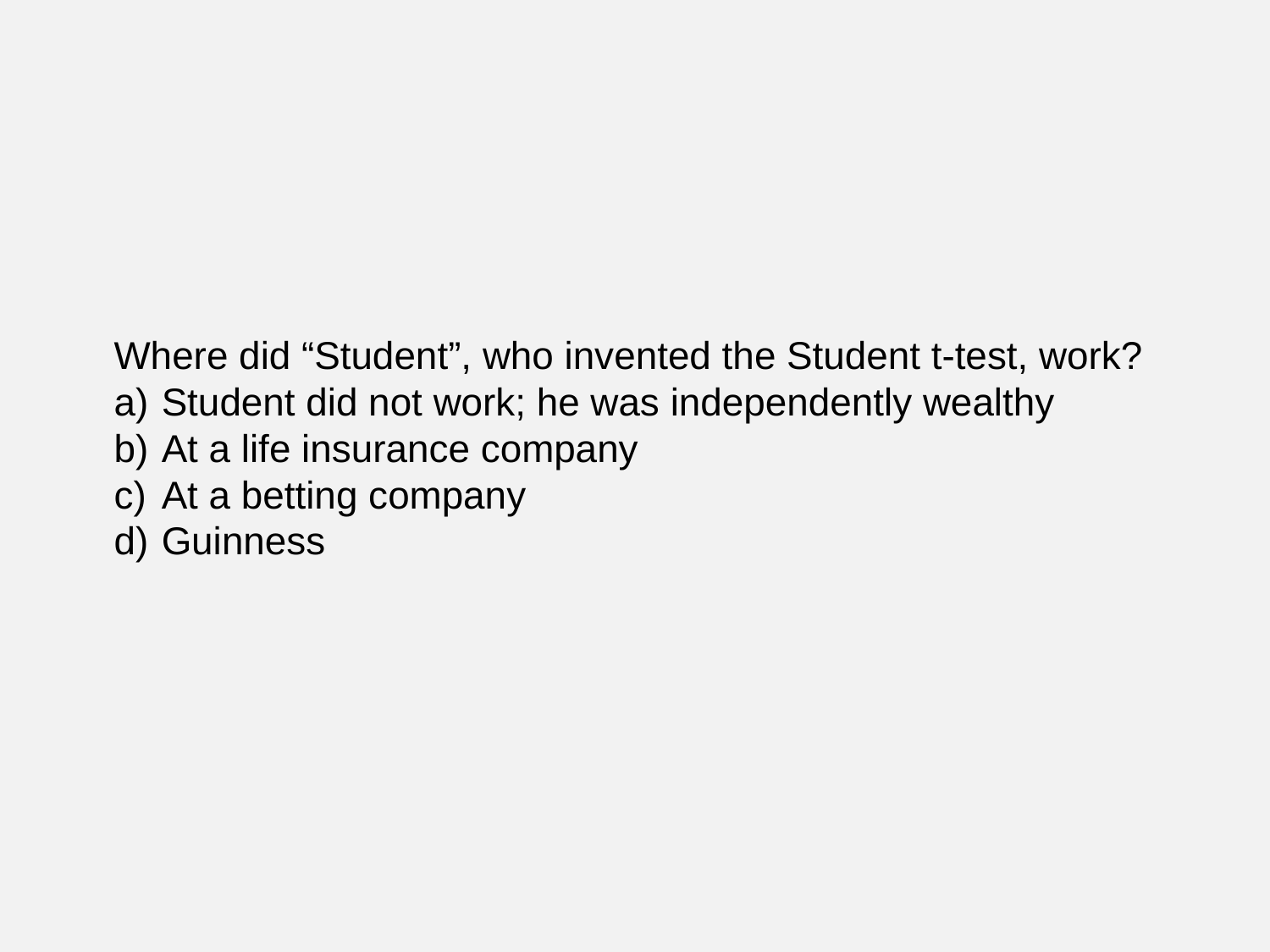

Where did “Student”, who invented the Student t-test, work?
Student did not work; he was independently wealthy
At a life insurance company
At a betting company
Guinness